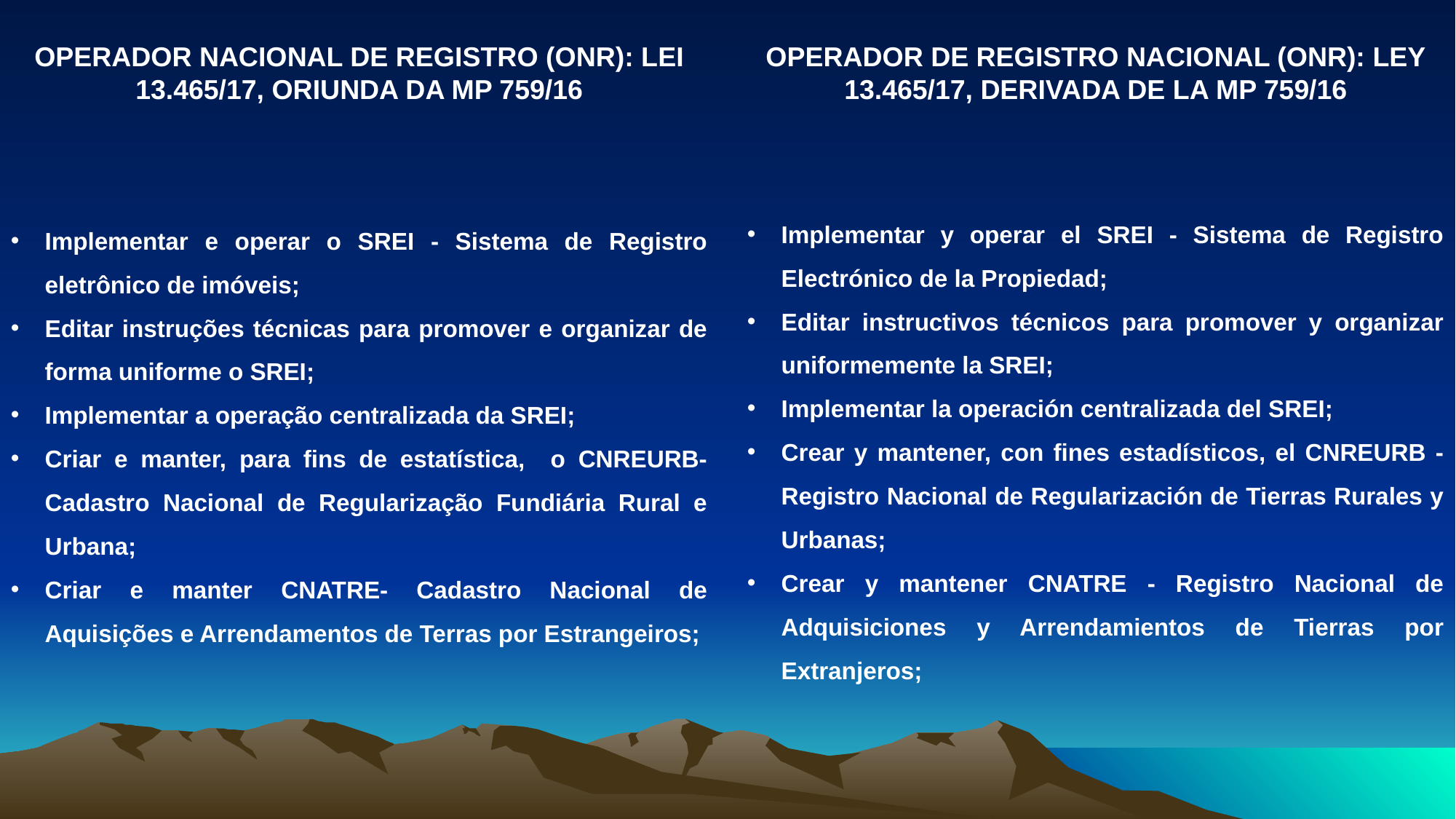

OPERADOR NACIONAL DE REGISTRO (ONR): LEI 13.465/17, ORIUNDA DA MP 759/16
OPERADOR DE REGISTRO NACIONAL (ONR): LEY 13.465/17, DERIVADA DE LA MP 759/16
Implementar y operar el SREI - Sistema de Registro Electrónico de la Propiedad;
Editar instructivos técnicos para promover y organizar uniformemente la SREI;
Implementar la operación centralizada del SREI;
Crear y mantener, con fines estadísticos, el CNREURB - Registro Nacional de Regularización de Tierras Rurales y Urbanas;
Crear y mantener CNATRE - Registro Nacional de Adquisiciones y Arrendamientos de Tierras por Extranjeros;
Implementar e operar o SREI - Sistema de Registro eletrônico de imóveis;
Editar instruções técnicas para promover e organizar de forma uniforme o SREI;
Implementar a operação centralizada da SREI;
Criar e manter, para fins de estatística,  o CNREURB- Cadastro Nacional de Regularização Fundiária Rural e Urbana;
Criar e manter CNATRE- Cadastro Nacional de Aquisições e Arrendamentos de Terras por Estrangeiros;